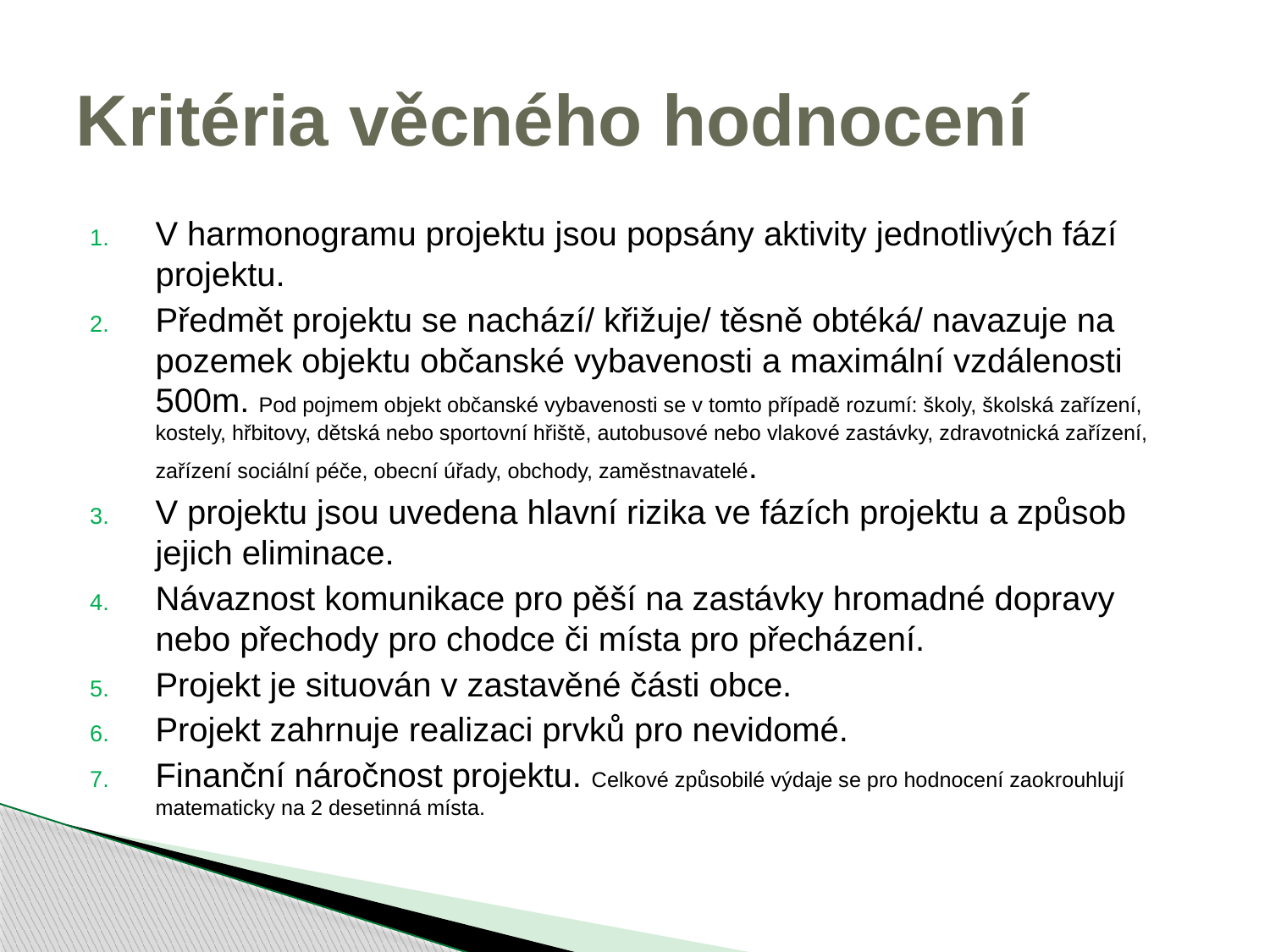

# Kritéria věcného hodnocení
V harmonogramu projektu jsou popsány aktivity jednotlivých fází projektu.
Předmět projektu se nachází/ křižuje/ těsně obtéká/ navazuje na pozemek objektu občanské vybavenosti a maximální vzdálenosti 500m. Pod pojmem objekt občanské vybavenosti se v tomto případě rozumí: školy, školská zařízení, kostely, hřbitovy, dětská nebo sportovní hřiště, autobusové nebo vlakové zastávky, zdravotnická zařízení, zařízení sociální péče, obecní úřady, obchody, zaměstnavatelé.
V projektu jsou uvedena hlavní rizika ve fázích projektu a způsob jejich eliminace.
Návaznost komunikace pro pěší na zastávky hromadné dopravy nebo přechody pro chodce či místa pro přecházení.
Projekt je situován v zastavěné části obce.
Projekt zahrnuje realizaci prvků pro nevidomé.
Finanční náročnost projektu. Celkové způsobilé výdaje se pro hodnocení zaokrouhlují matematicky na 2 desetinná místa.